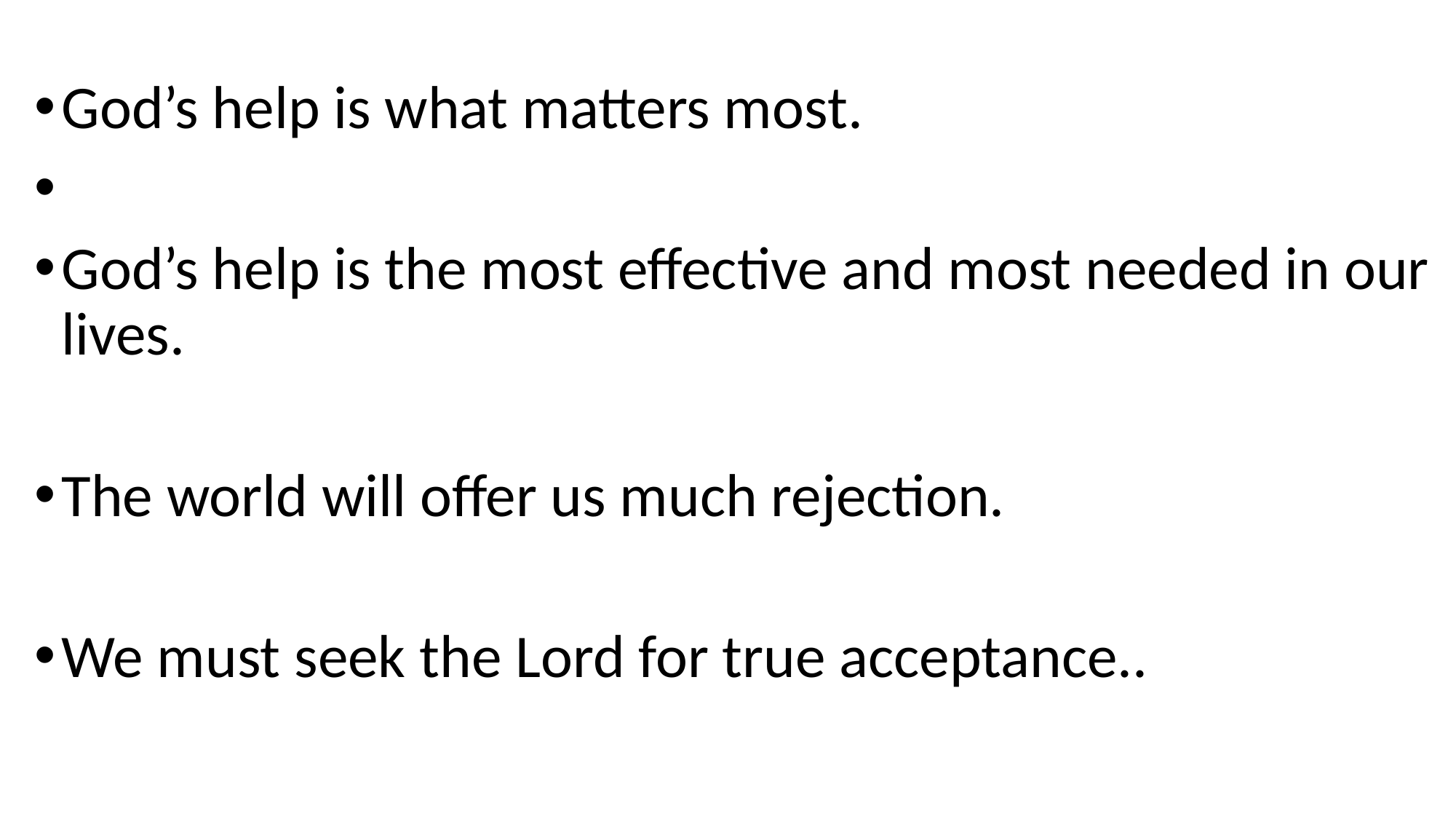

God’s help is what matters most.

God’s help is the most effective and most needed in our lives.

The world will offer us much rejection.

We must seek the Lord for true acceptance..